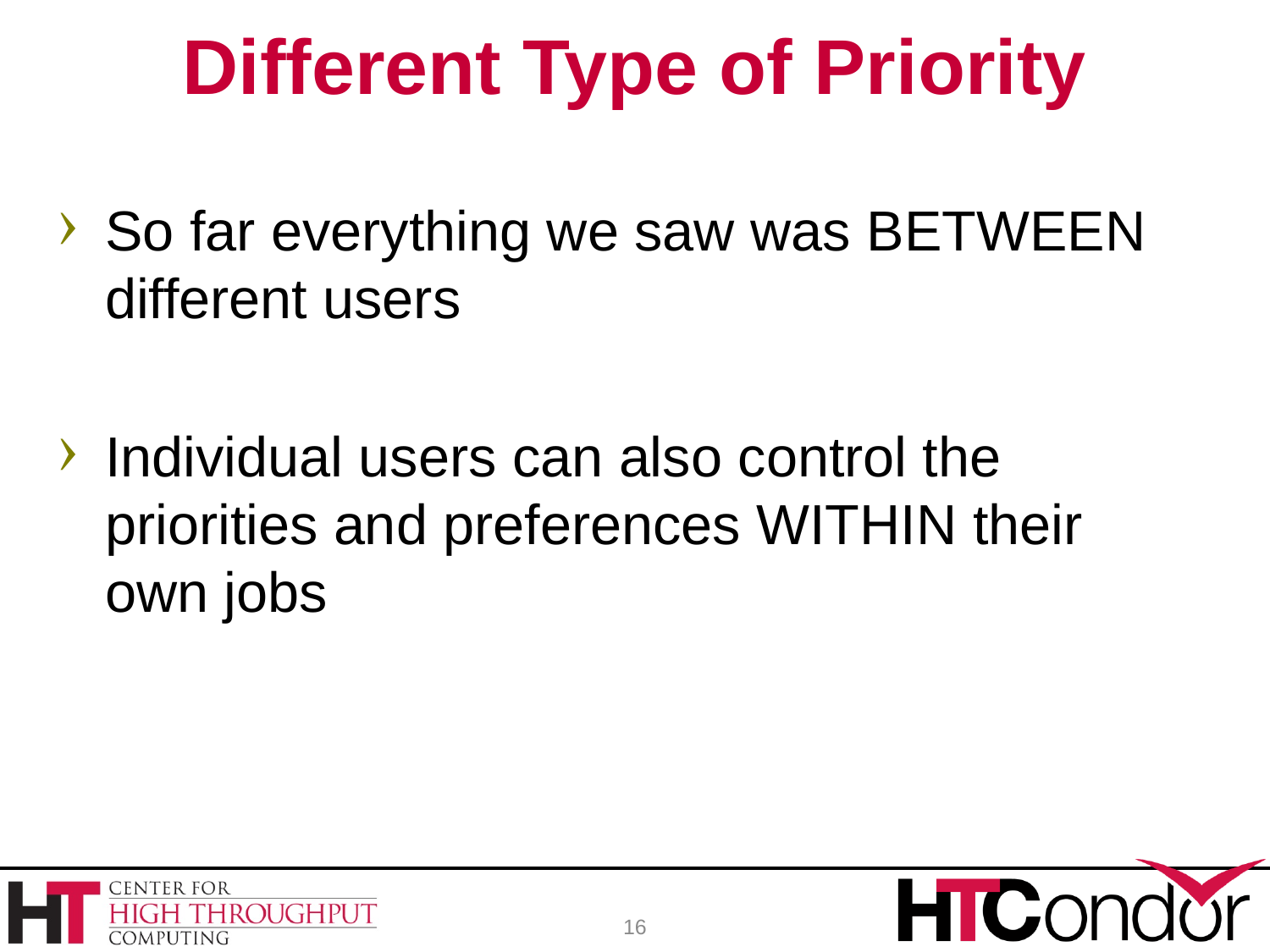

# Different Type of Priority
So far everything we saw was BETWEEN different users

Individual users can also control the priorities and preferences WITHIN their own jobs
16